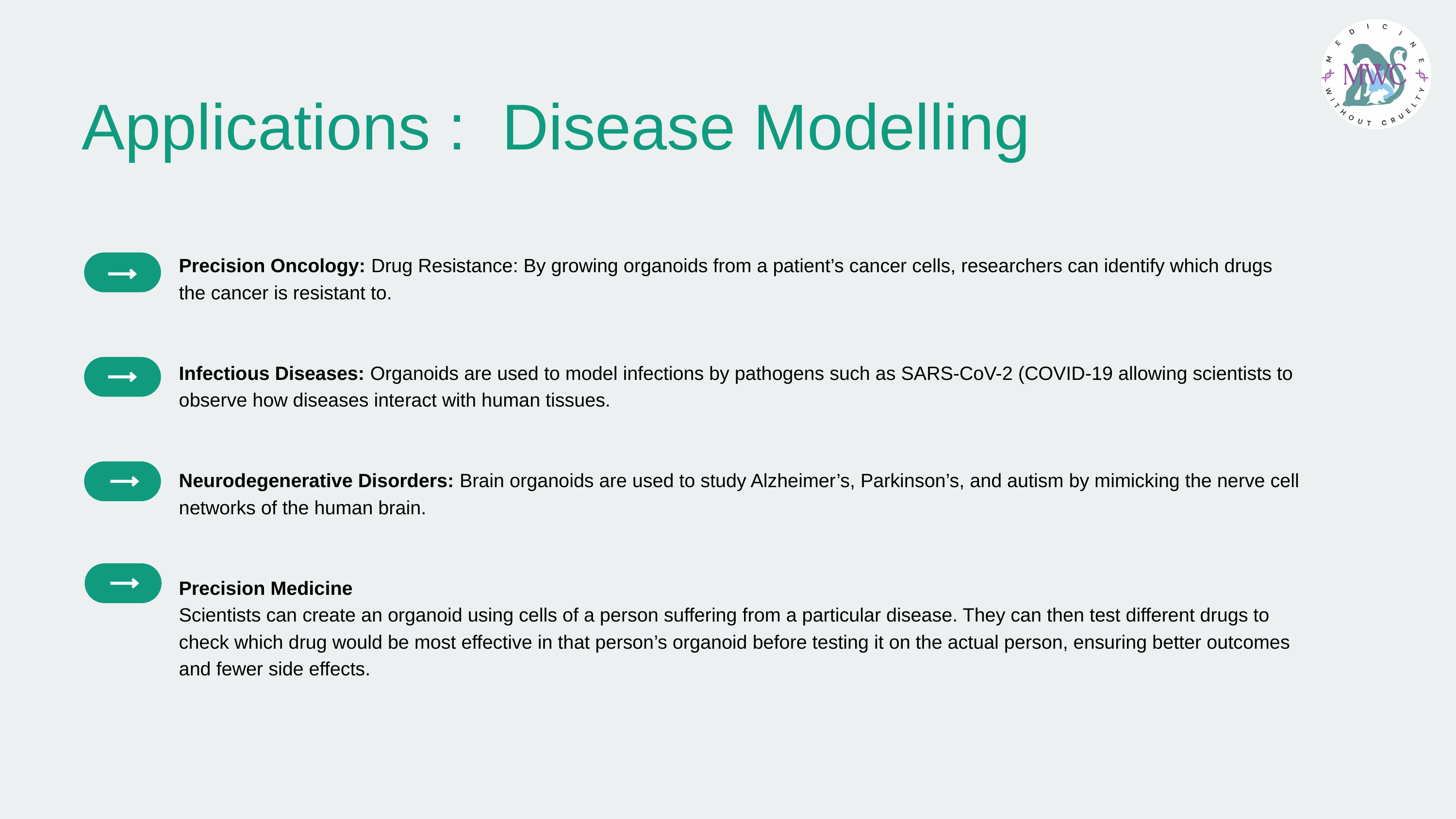

Applications :  Disease Modelling
Precision Oncology: Drug Resistance: By growing organoids from a patient’s cancer cells, researchers can identify which drugs the cancer is resistant to.

Infectious Diseases: Organoids are used to model infections by pathogens such as SARS-CoV-2 (COVID-19 allowing scientists to observe how diseases interact with human tissues.

Neurodegenerative Disorders: Brain organoids are used to study Alzheimer’s, Parkinson’s, and autism by mimicking the nerve cell networks of the human brain.

Precision Medicine
Scientists can create an organoid using cells of a person suffering from a particular disease. They can then test different drugs to check which drug would be most effective in that person’s organoid before testing it on the actual person, ensuring better outcomes and fewer side effects.